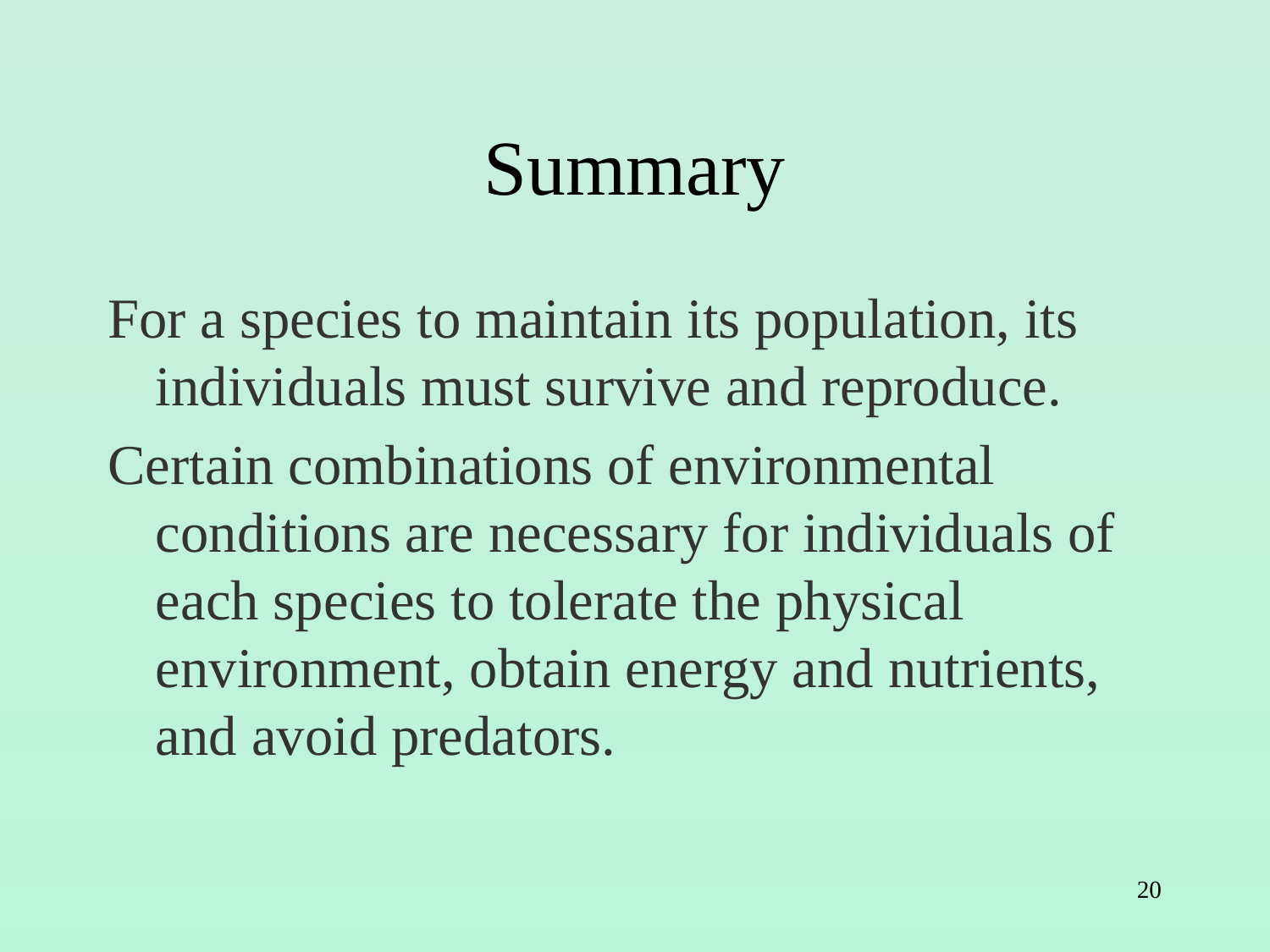

# Summary
For a species to maintain its population, its individuals must survive and reproduce.
Certain combinations of environmental conditions are necessary for individuals of each species to tolerate the physical environment, obtain energy and nutrients, and avoid predators.
20